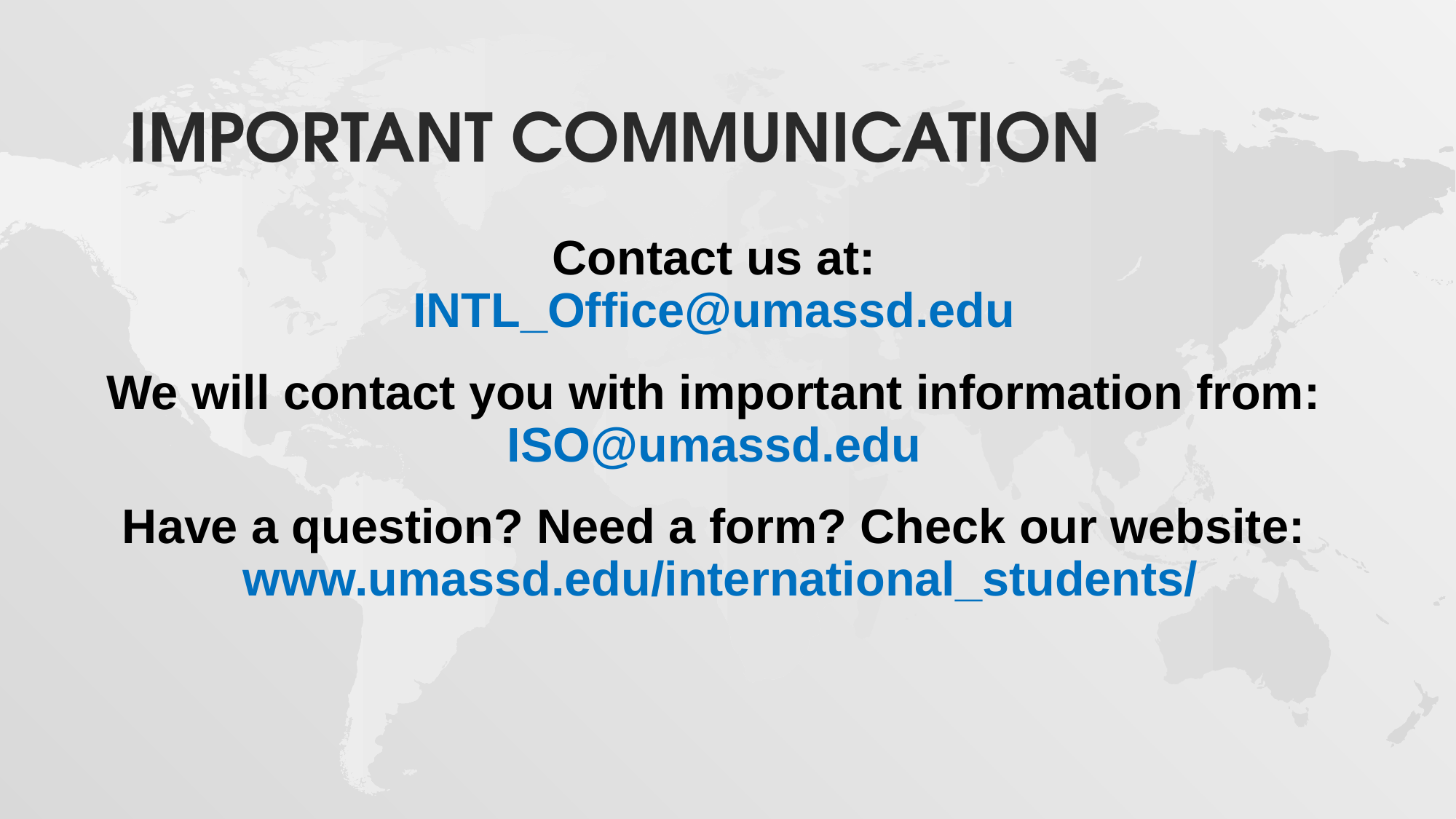

# Important communication
Contact us at:
INTL_Office@umassd.edu

We will contact you with important information from:
ISO@umassd.edu

Have a question? Need a form? Check our website:
 www.umassd.edu/international_students/